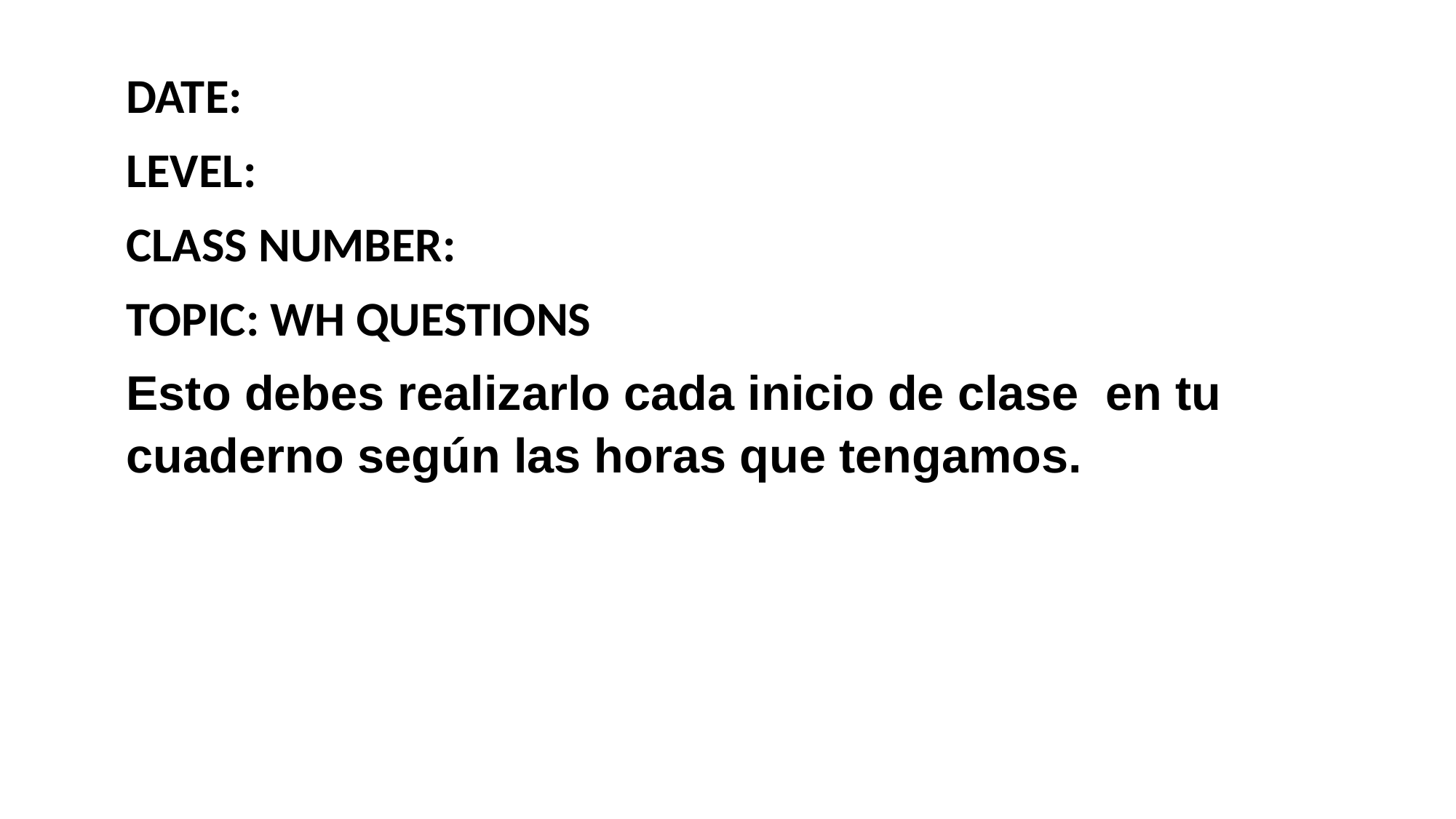

DATE:
LEVEL:
CLASS NUMBER:
TOPIC: WH QUESTIONS
Esto debes realizarlo cada inicio de clase  en tu cuaderno según las horas que tengamos.